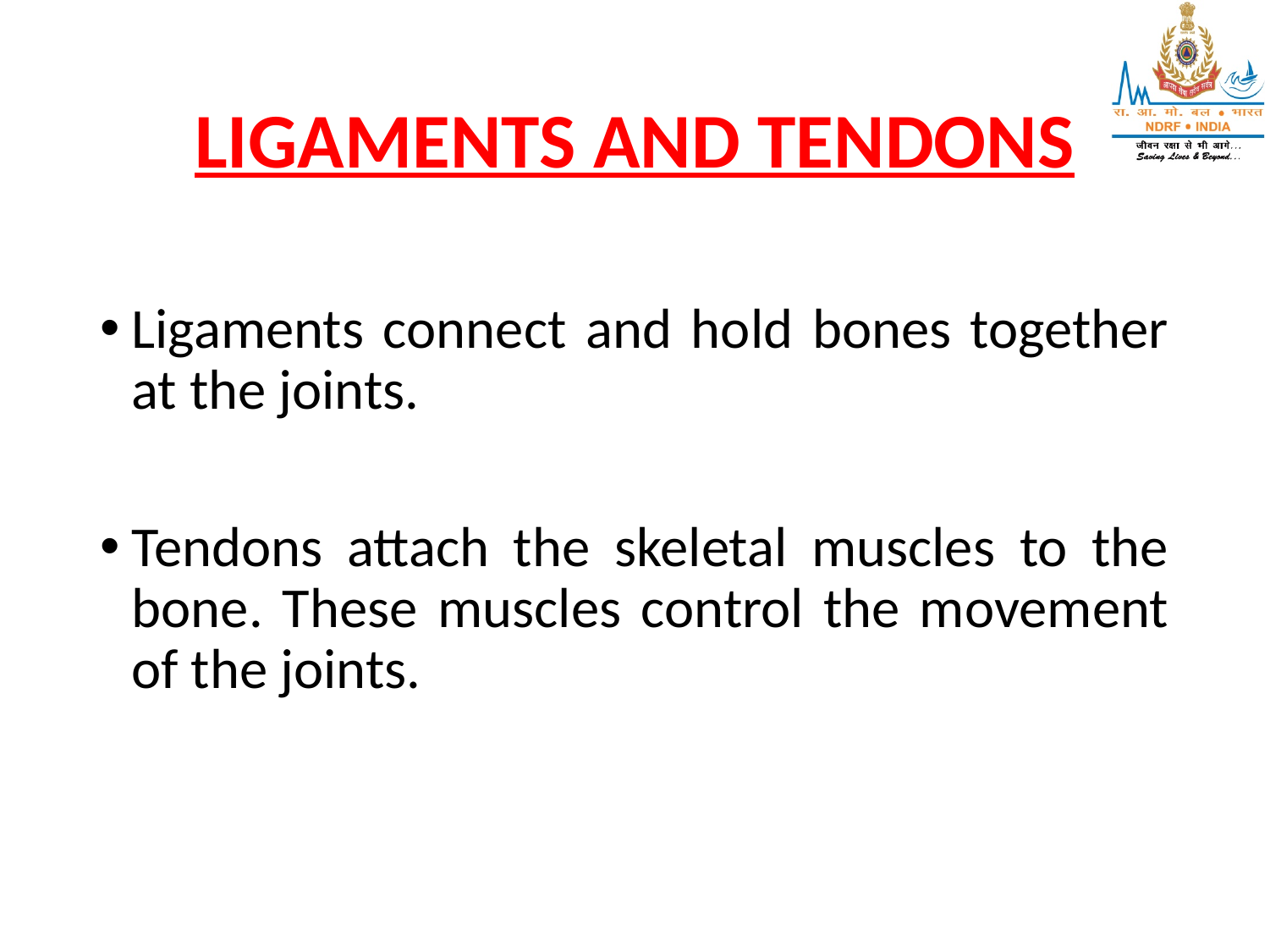

# LIGAMENTS AND TENDONS
Ligaments connect and hold bones together at the joints.

Tendons attach the skeletal muscles to the bone. These muscles control the movement of the joints.